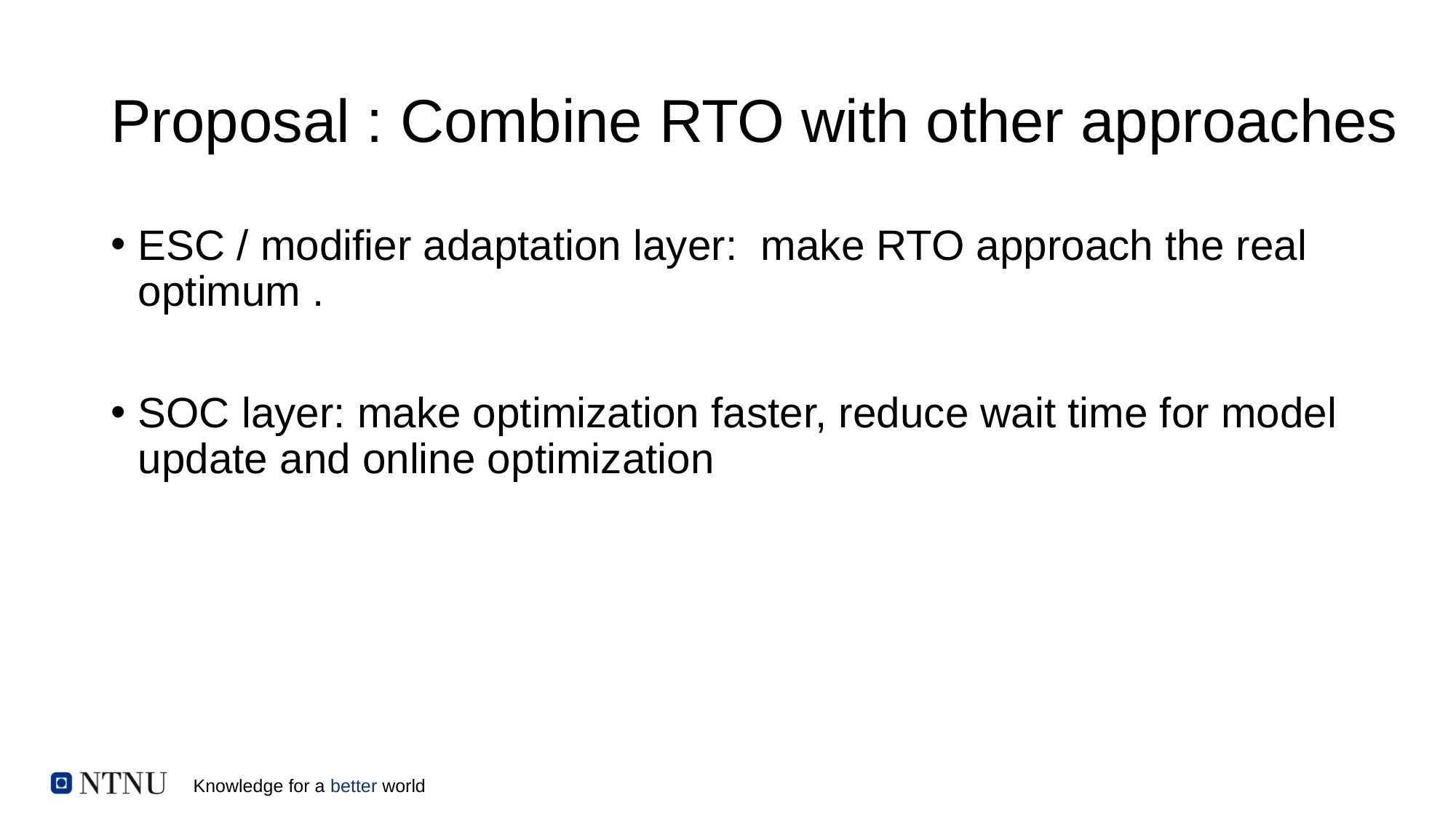

# Proposal : Combine RTO with other approaches
ESC / modifier adaptation layer:  make RTO approach the real optimum .

SOC layer: make optimization faster, reduce wait time for model update and online optimization